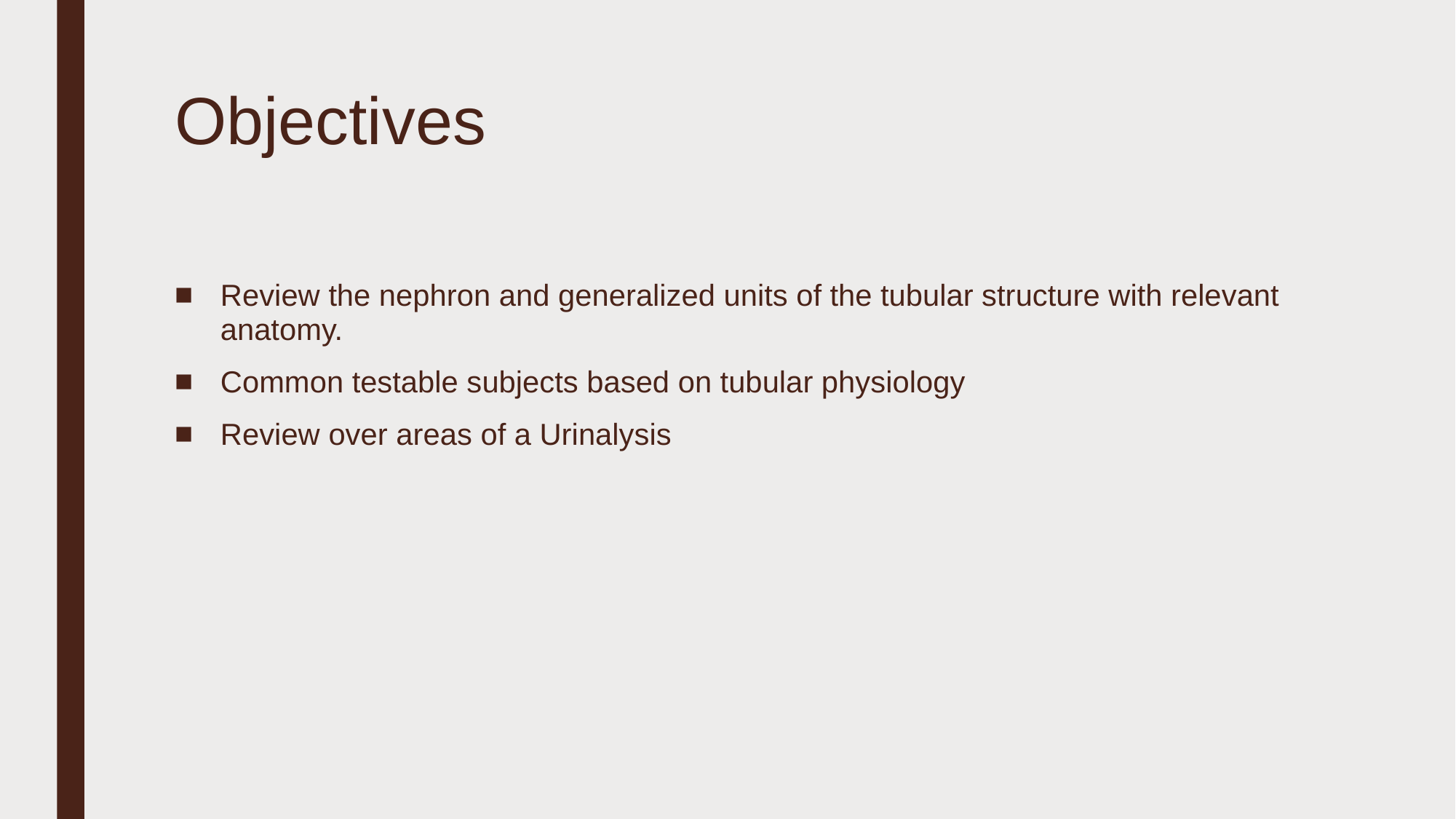

# Objectives
Review the nephron and generalized units of the tubular structure with relevant anatomy.
Common testable subjects based on tubular physiology
Review over areas of a Urinalysis